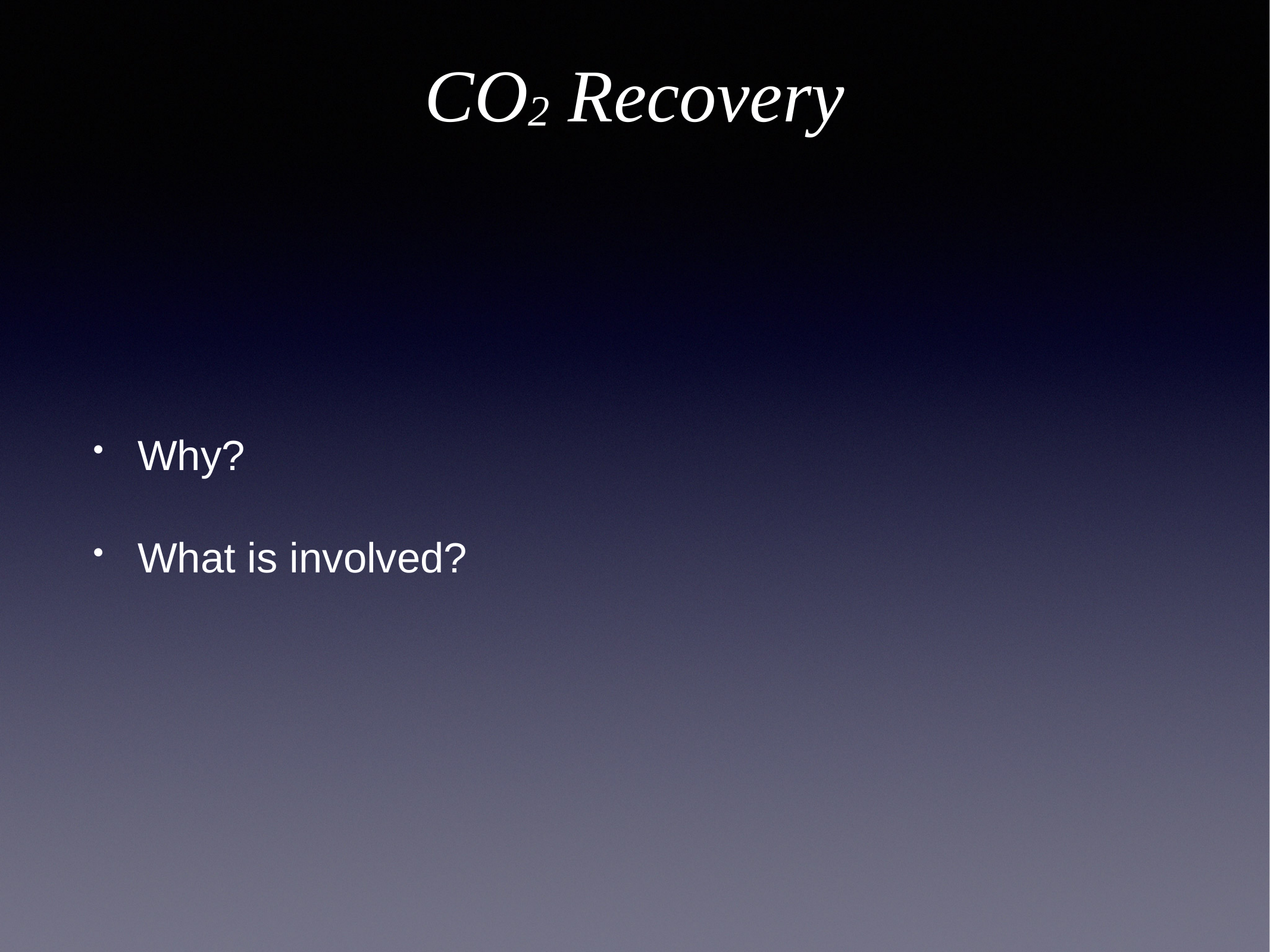

# CO2 Recovery
Why?
What is involved?
7